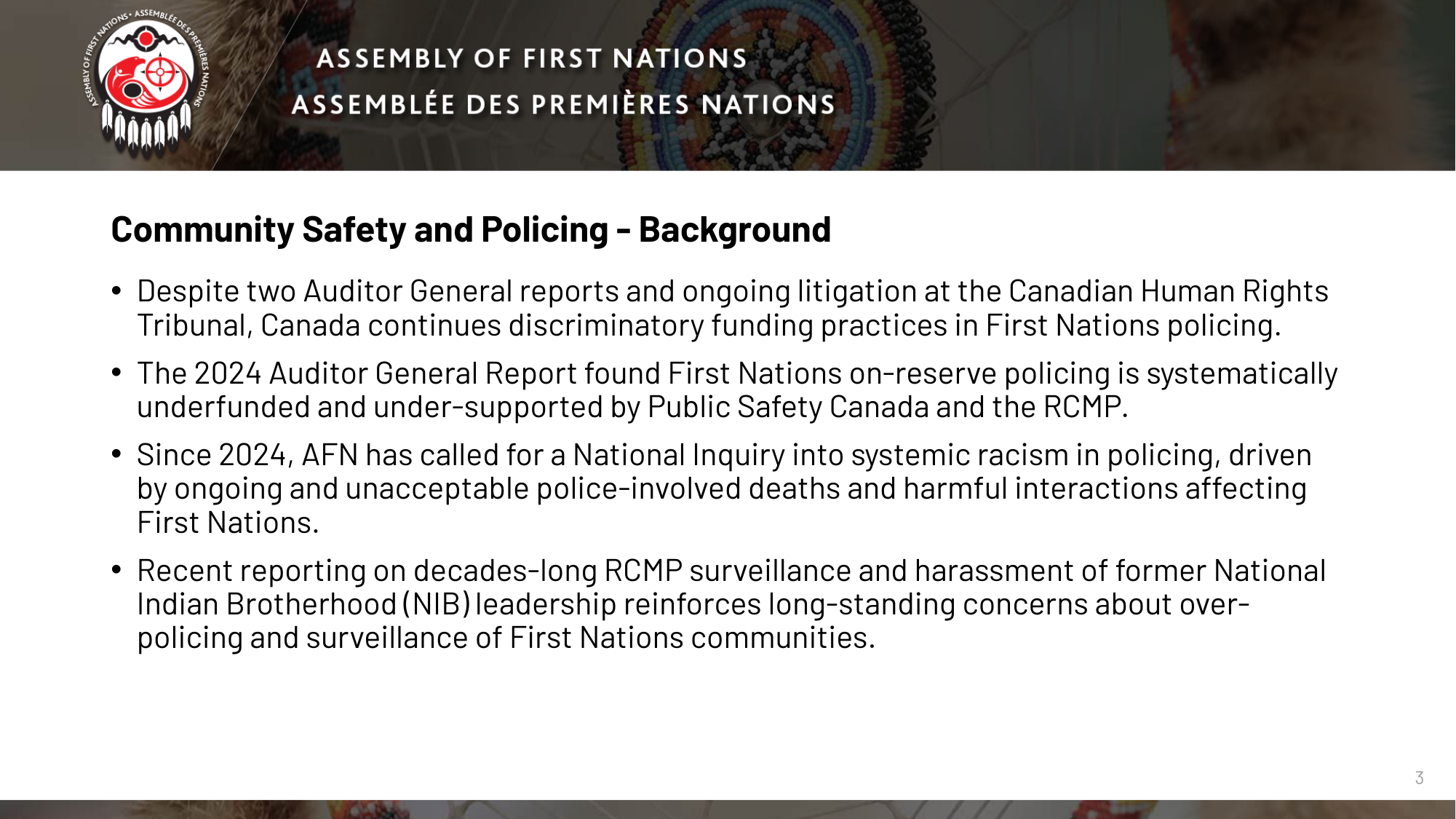

# Community Safety and Policing - Background
Despite two Auditor General reports and ongoing litigation at the Canadian Human Rights Tribunal, Canada continues discriminatory funding practices in First Nations policing.
The 2024 Auditor General Report found First Nations on-reserve policing is systematically underfunded and under-supported by Public Safety Canada and the RCMP.
Since 2024, AFN has called for a National Inquiry into systemic racism in policing, driven by ongoing and unacceptable police-involved deaths and harmful interactions affecting First Nations.
Recent reporting on decades-long RCMP surveillance and harassment of former National Indian Brotherhood (NIB) leadership reinforces long-standing concerns about over-policing and surveillance of First Nations communities.

3